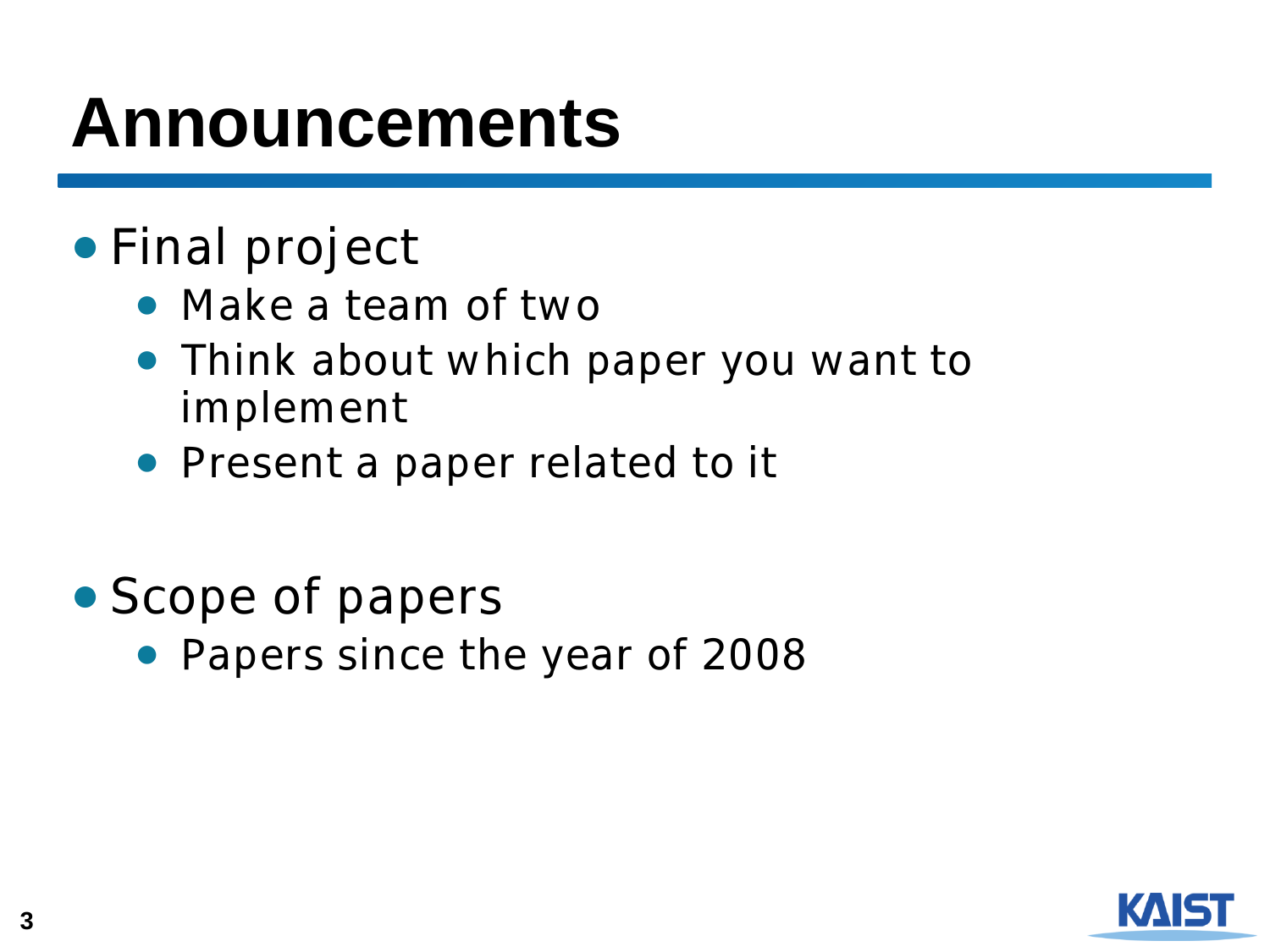

# Announcements
Final project
Make a team of two
Think about which paper you want to implement
Present a paper related to it

Scope of papers
Papers since the year of 2008